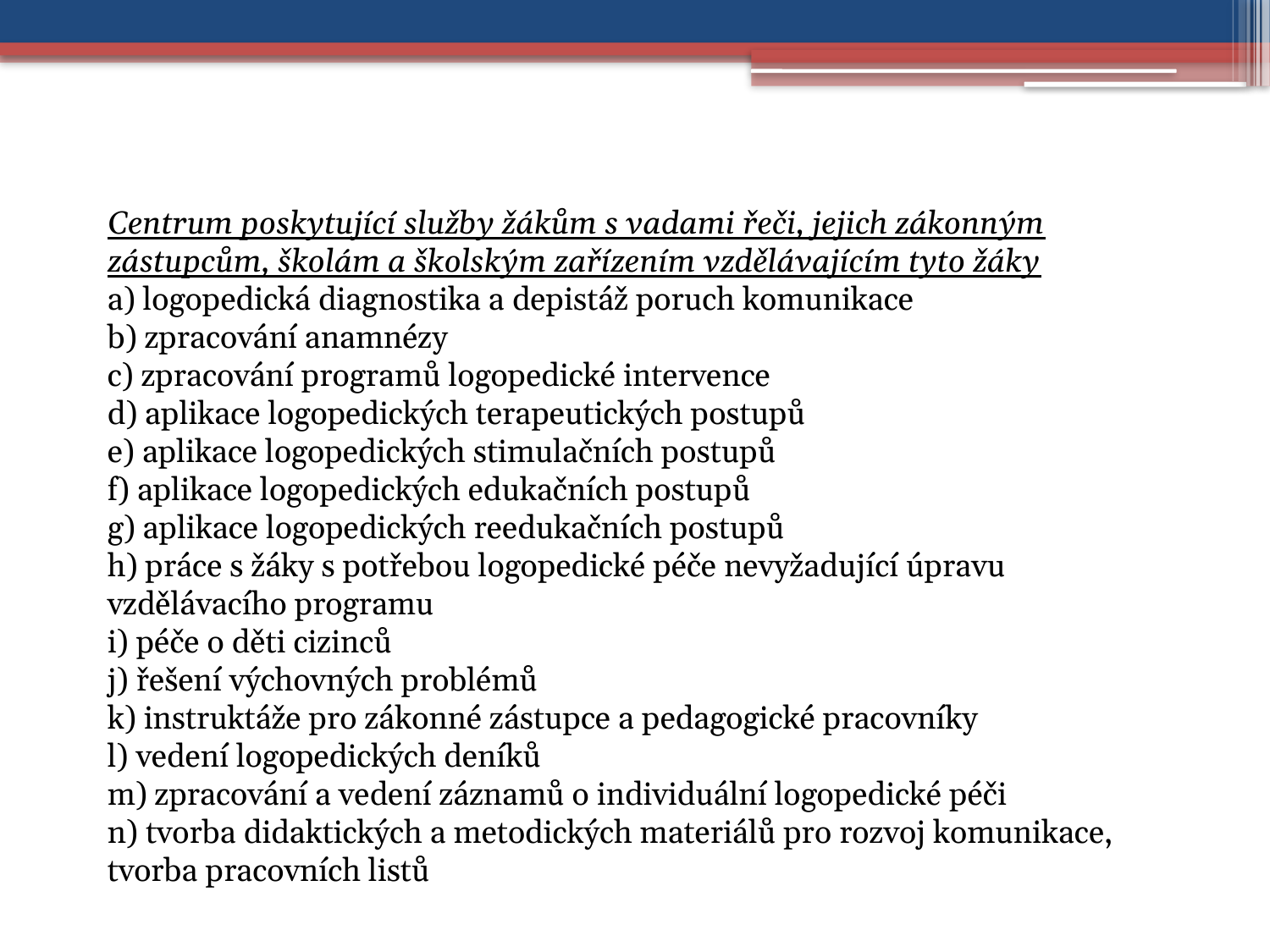

Centrum poskytující služby žákům s vadami řeči, jejich zákonným zástupcům, školám a školským zařízením vzdělávajícím tyto žáky
a) logopedická diagnostika a depistáž poruch komunikace
b) zpracování anamnézy
c) zpracování programů logopedické intervence
d) aplikace logopedických terapeutických postupů
e) aplikace logopedických stimulačních postupů
f) aplikace logopedických edukačních postupů
g) aplikace logopedických reedukačních postupů
h) práce s žáky s potřebou logopedické péče nevyžadující úpravu vzdělávacího programu
i) péče o děti cizinců
j) řešení výchovných problémů
k) instruktáže pro zákonné zástupce a pedagogické pracovníky
l) vedení logopedických deníků
m) zpracování a vedení záznamů o individuální logopedické péči
n) tvorba didaktických a metodických materiálů pro rozvoj komunikace, tvorba pracovních listů